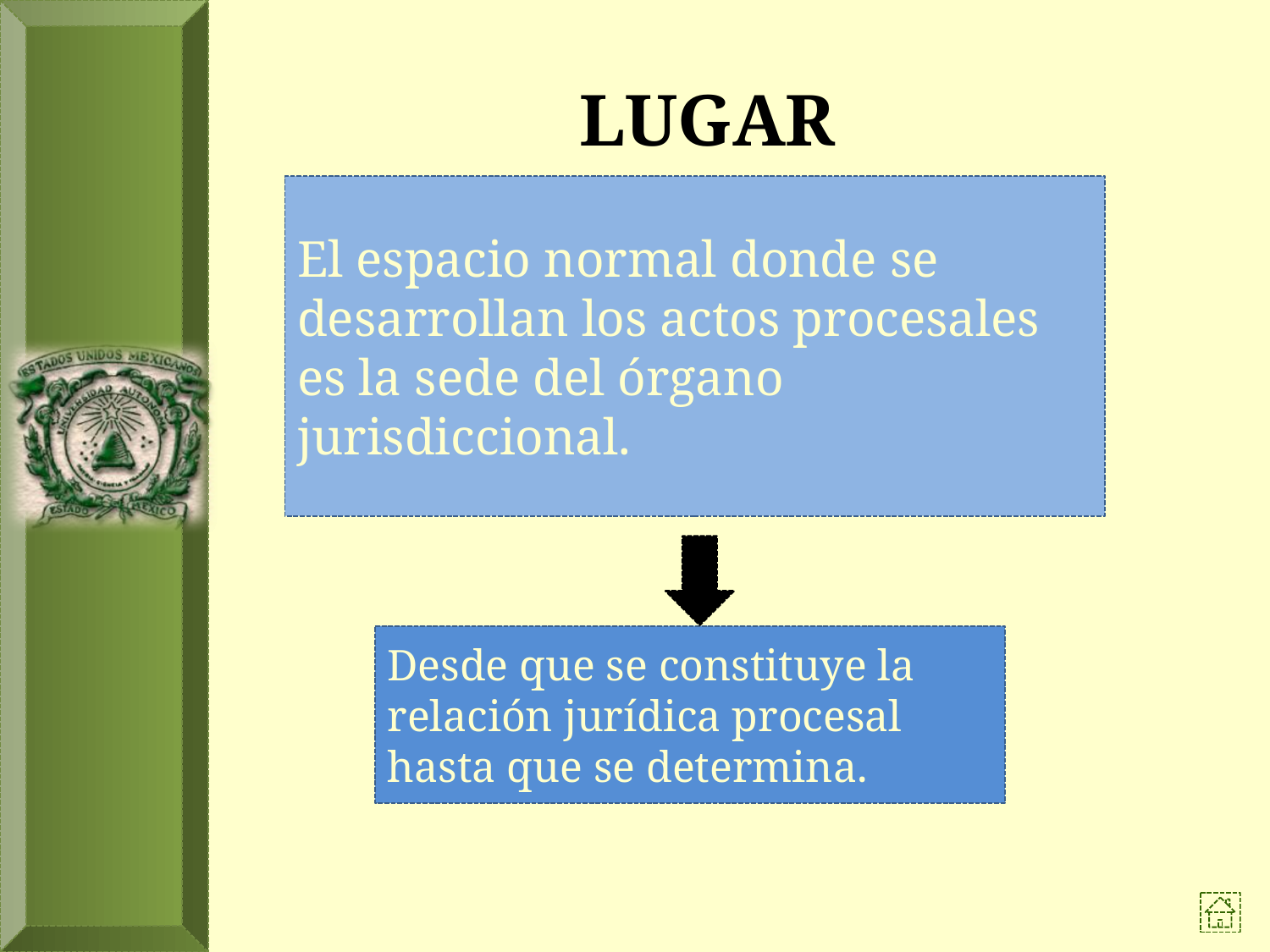

# LUGAR
El espacio normal donde se desarrollan los actos procesales es la sede del órgano jurisdiccional.

Desde que se constituye la relación jurídica procesal hasta que se determina.